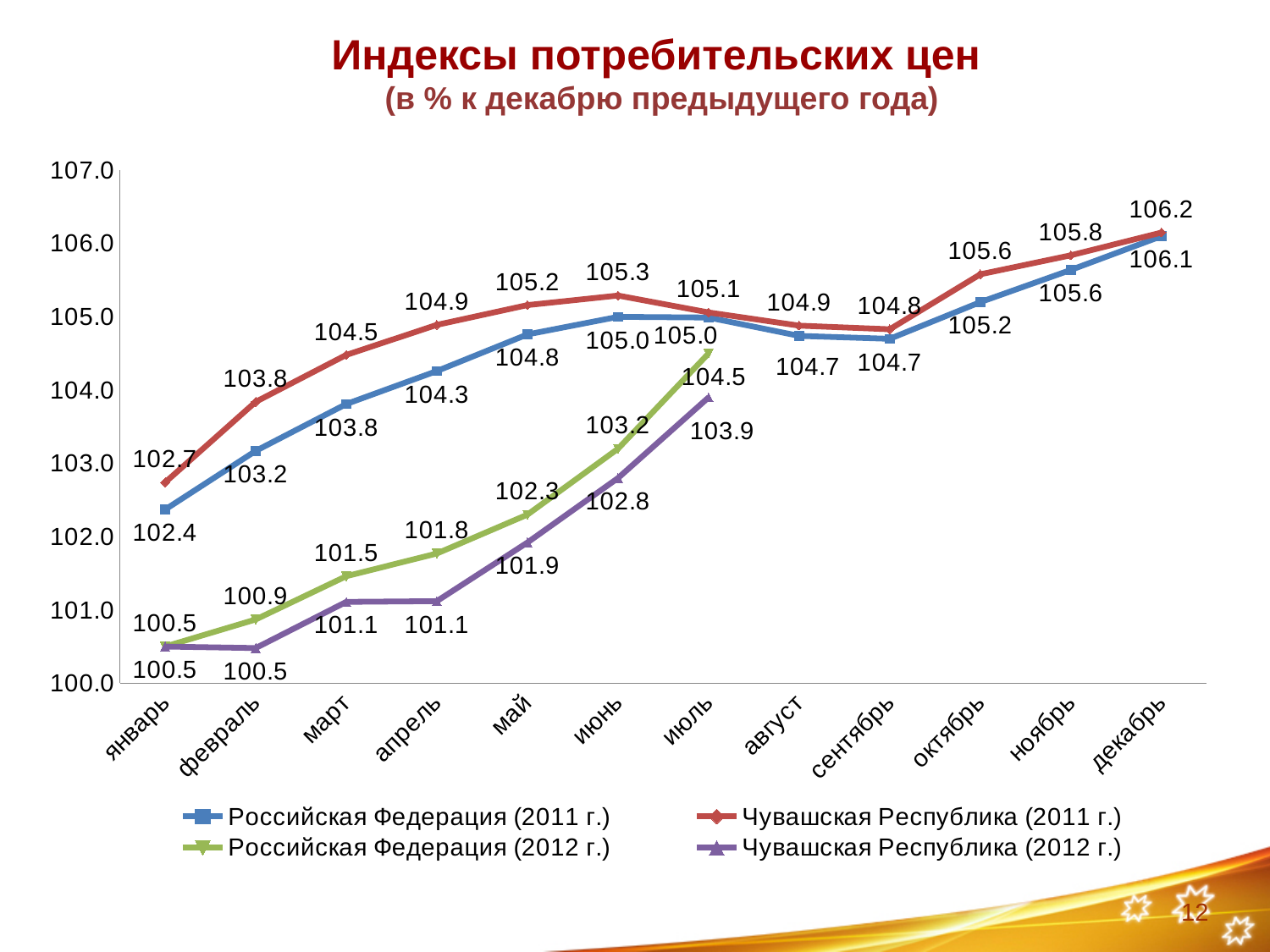

Индексы потребительских цен
(в % к декабрю предыдущего года)

### Chart

| Category | Российская Федерация (2011 г.) | Чувашская Республика (2011 г.) | Российская Федерация (2012 г.) | Чувашская Республика (2012 г.) |
|---|---|---|---|---|
| январь | 102.37 | 102.74 | 100.5 | 100.5 |
| февраль | 103.17 | 103.84 | 100.87 | 100.48 |
| март | 103.81 | 104.48 | 101.46 | 101.11 |
| апрель | 104.26 | 104.89 | 101.77 | 101.12 |
| май | 104.76 | 105.16 | 102.3 | 101.92 |
| июнь | 105.0 | 105.29 | 103.2 | 102.8 |
| июль | 104.99 | 105.06 | 104.5 | 103.9 |
| август | 104.74 | 104.88 | None | None |
| сентябрь | 104.7 | 104.83 | None | None |
| октябрь | 105.2 | 105.58 | None | None |
| ноябрь | 105.64 | 105.84 | None | None |
| декабрь | 106.1 | 106.15 | None | None |
12